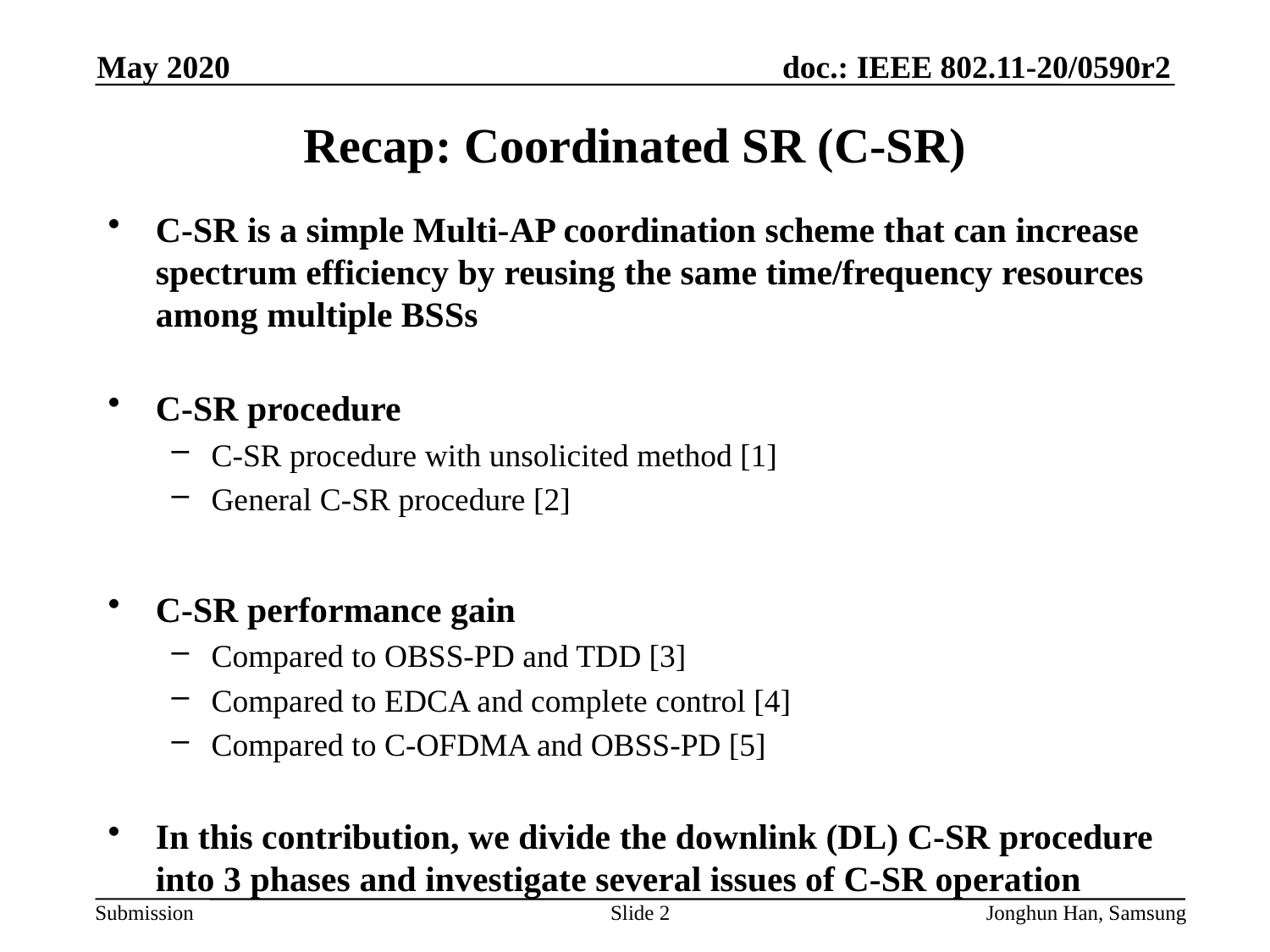

May 2020
# Recap: Coordinated SR (C-SR)
C-SR is a simple Multi-AP coordination scheme that can increase spectrum efficiency by reusing the same time/frequency resources among multiple BSSs

C-SR procedure
C-SR procedure with unsolicited method [1]
General C-SR procedure [2]

C-SR performance gain
Compared to OBSS-PD and TDD [3]
Compared to EDCA and complete control [4]
Compared to C-OFDMA and OBSS-PD [5]

In this contribution, we divide the downlink (DL) C-SR procedure into 3 phases and investigate several issues of C-SR operation
Slide 2
Jonghun Han, Samsung